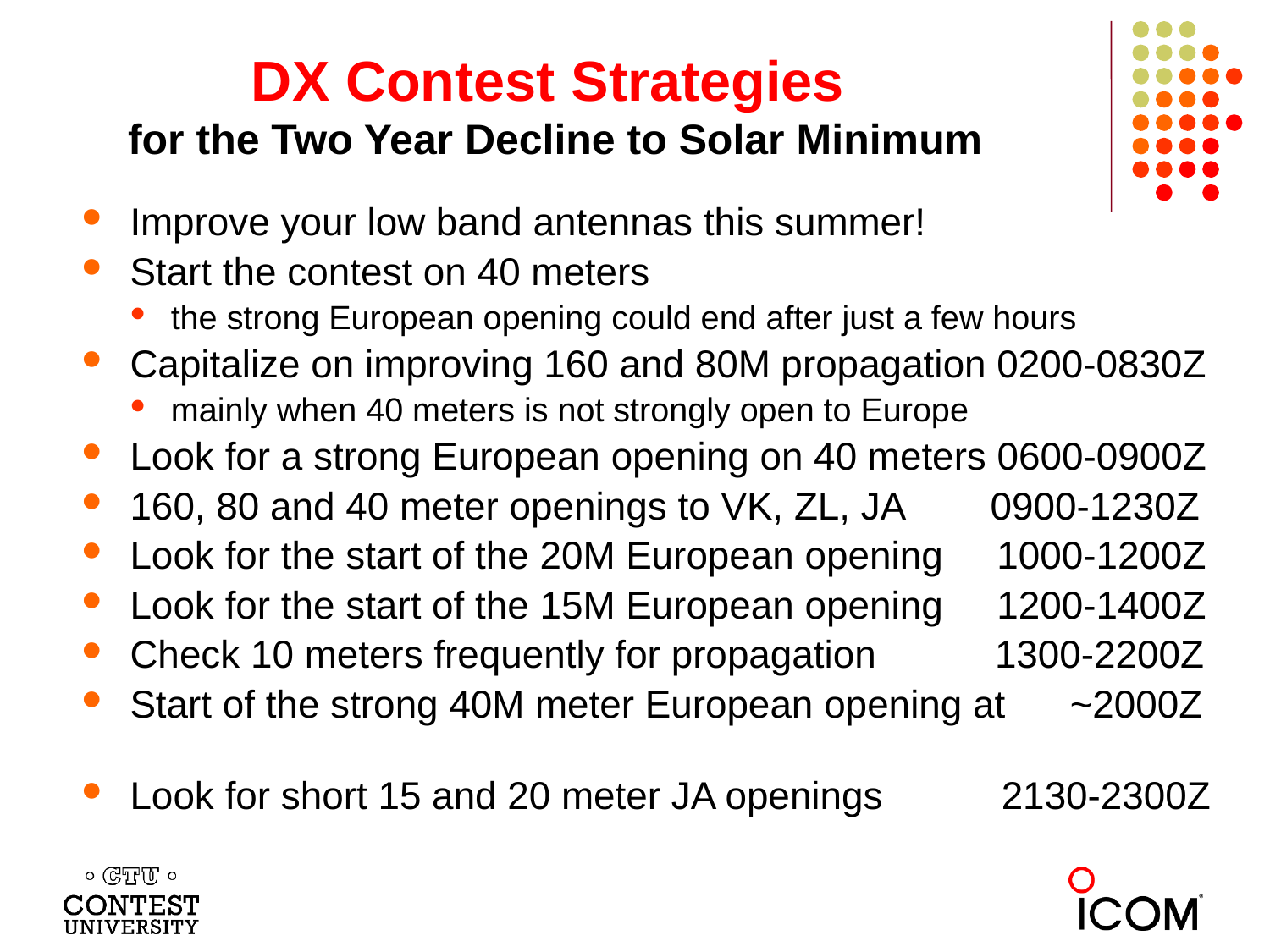

# DX Contest Strategies for the Two Year Decline to Solar Minimum

Improve your low band antennas this summer!
Start the contest on 40 meters
the strong European opening could end after just a few hours
Capitalize on improving 160 and 80M propagation 0200-0830Z
mainly when 40 meters is not strongly open to Europe
Look for a strong European opening on 40 meters 0600-0900Z
160, 80 and 40 meter openings to VK, ZL, JA        0900-1230Z
Look for the start of the 20M European opening     1000-1200Z
Look for the start of the 15M European opening     1200-1400Z
Check 10 meters frequently for propagation           1300-2200Z
Start of the strong 40M meter European opening at      ~2000Z
Look for short 15 and 20 meter JA openings           2130-2300Z